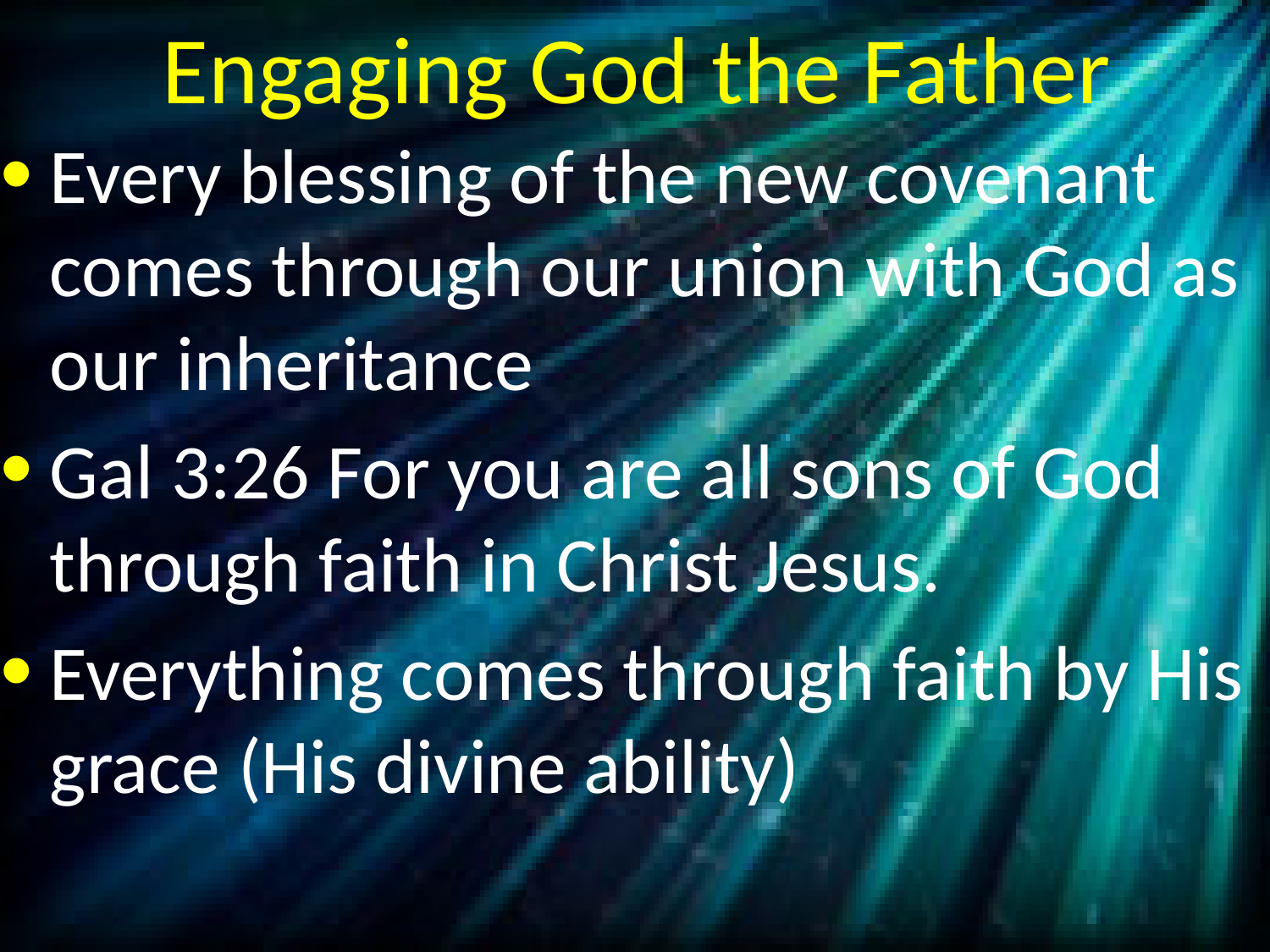

# Engaging God the Father
Every blessing of the new covenant comes through our union with God as our inheritance
Gal 3:26 For you are all sons of God through faith in Christ Jesus.
Everything comes through faith by His grace (His divine ability)